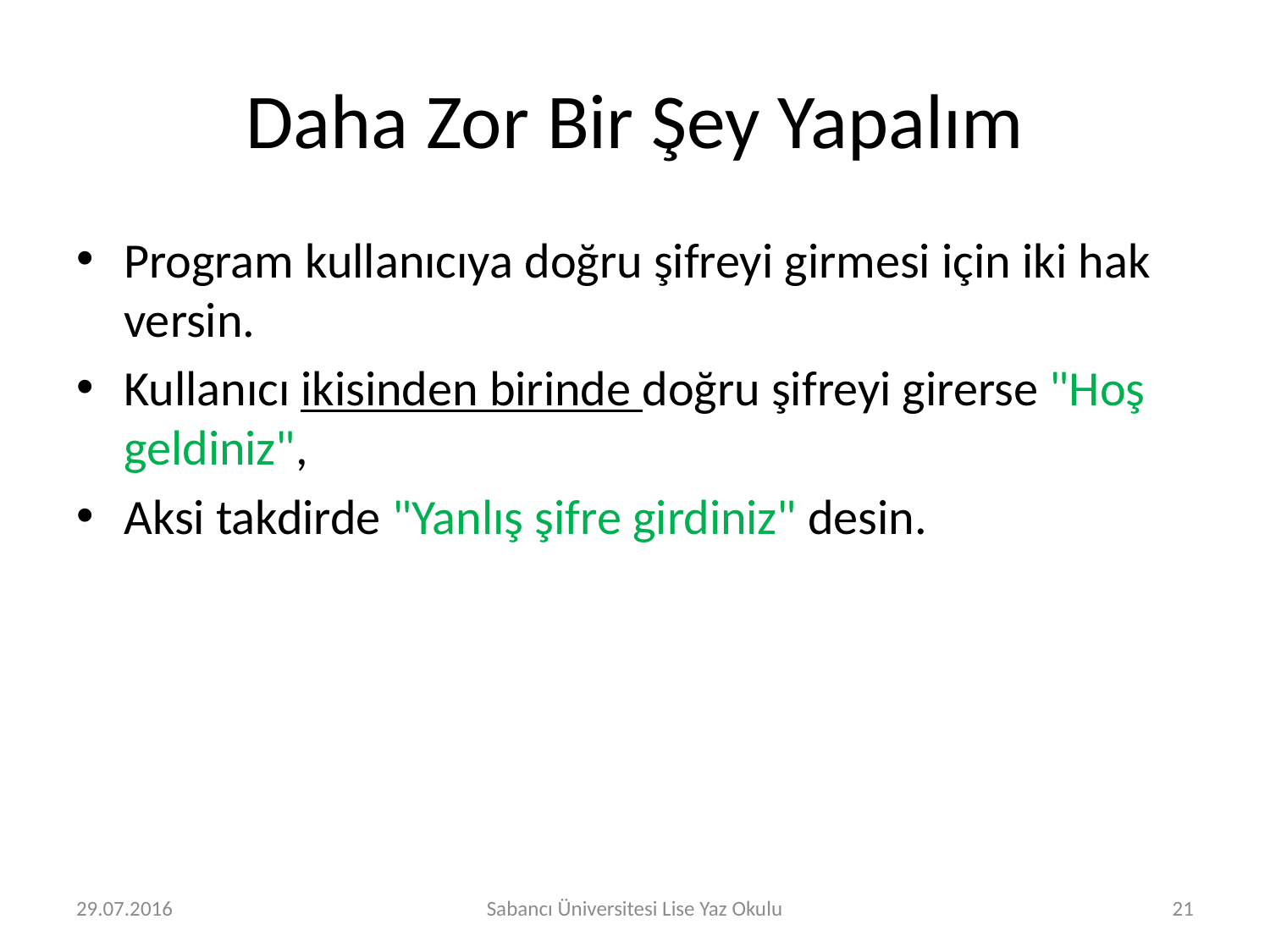

# Daha Zor Bir Şey Yapalım
Program kullanıcıya doğru şifreyi girmesi için iki hak versin.
Kullanıcı ikisinden birinde doğru şifreyi girerse "Hoş geldiniz",
Aksi takdirde "Yanlış şifre girdiniz" desin.

29.07.2016
Sabancı Üniversitesi Lise Yaz Okulu
21